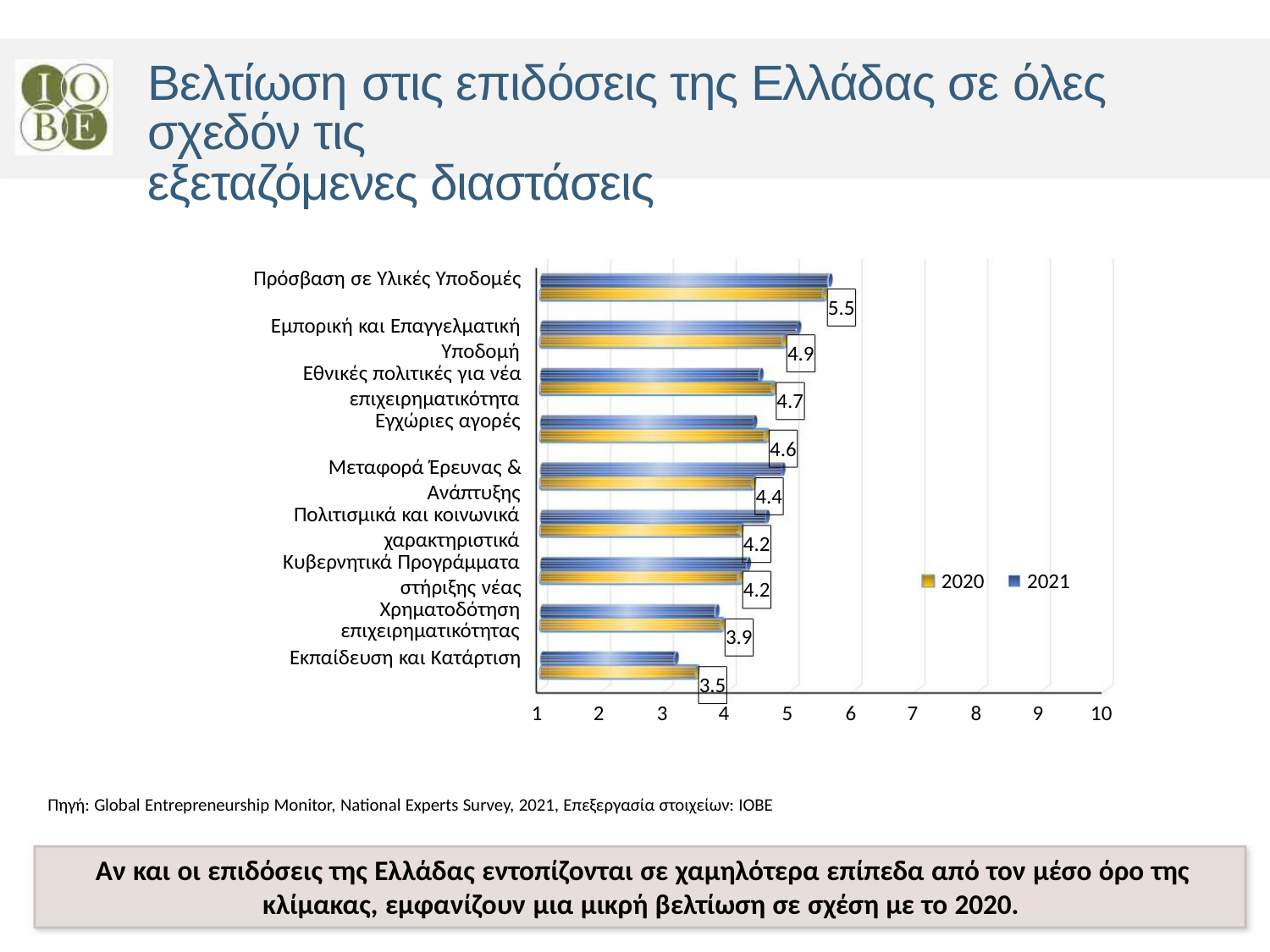

Βελτίωση στις επιδόσεις της Ελλάδας σε όλες σχεδόν τις
εξεταζόμενες διαστάσεις
Πρόσβαση σε Υλικές Υποδομές
5.5
Εμπορική και Επαγγελματική
Υποδομή
Εθνικές πολιτικές για νέα
επιχειρηματικότητα
Εγχώριες αγορές
4.9
4.7
4.6
4.4
4.2
4.2
3.9
3.5
Μεταφορά Έρευνας &
Ανάπτυξης
Πολιτισμικά και κοινωνικά
χαρακτηριστικά
Κυβερνητικά Προγράμματα
2020
2021
στήριξης νέας
Χρηματοδότηση
επιχειρηματικότητας
Εκπαίδευση και Κατάρτιση
1
2
3
4
5
6
7
8
9
10
Πηγή: Global Entrepreneurship Monitor, National Experts Survey, 2021, Επεξεργασία στοιχείων: ΙΟΒΕ
Αν και οι επιδόσεις της Ελλάδας εντοπίζονται σε χαμηλότερα επίπεδα από τον μέσο όρο της
κλίμακας, εμφανίζουν μια μικρή βελτίωση σε σχέση με το 2020.